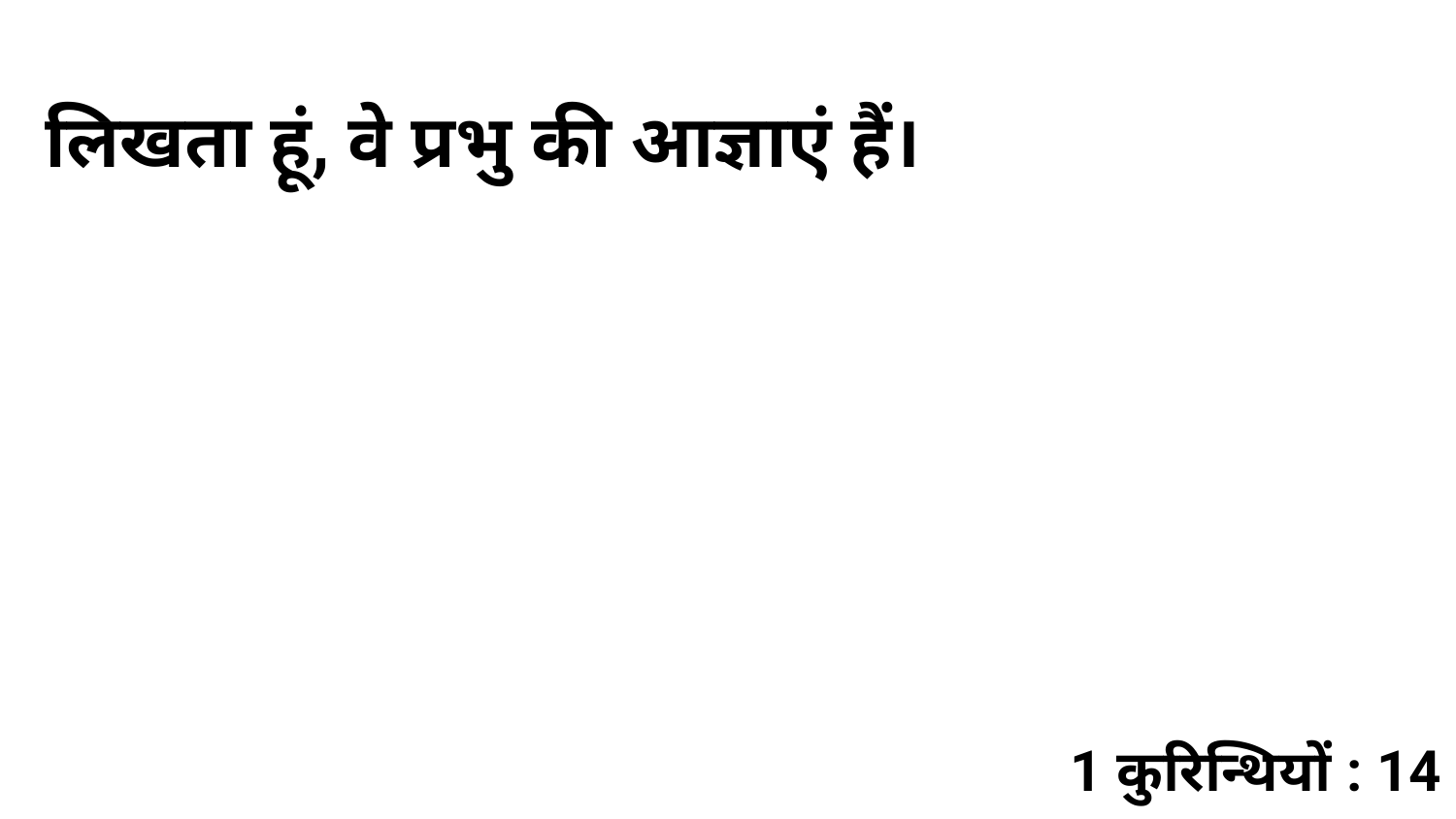

लिखता हूं, वे प्रभु की आज्ञाएं हैं।
1 कुरिन्थियों : 14